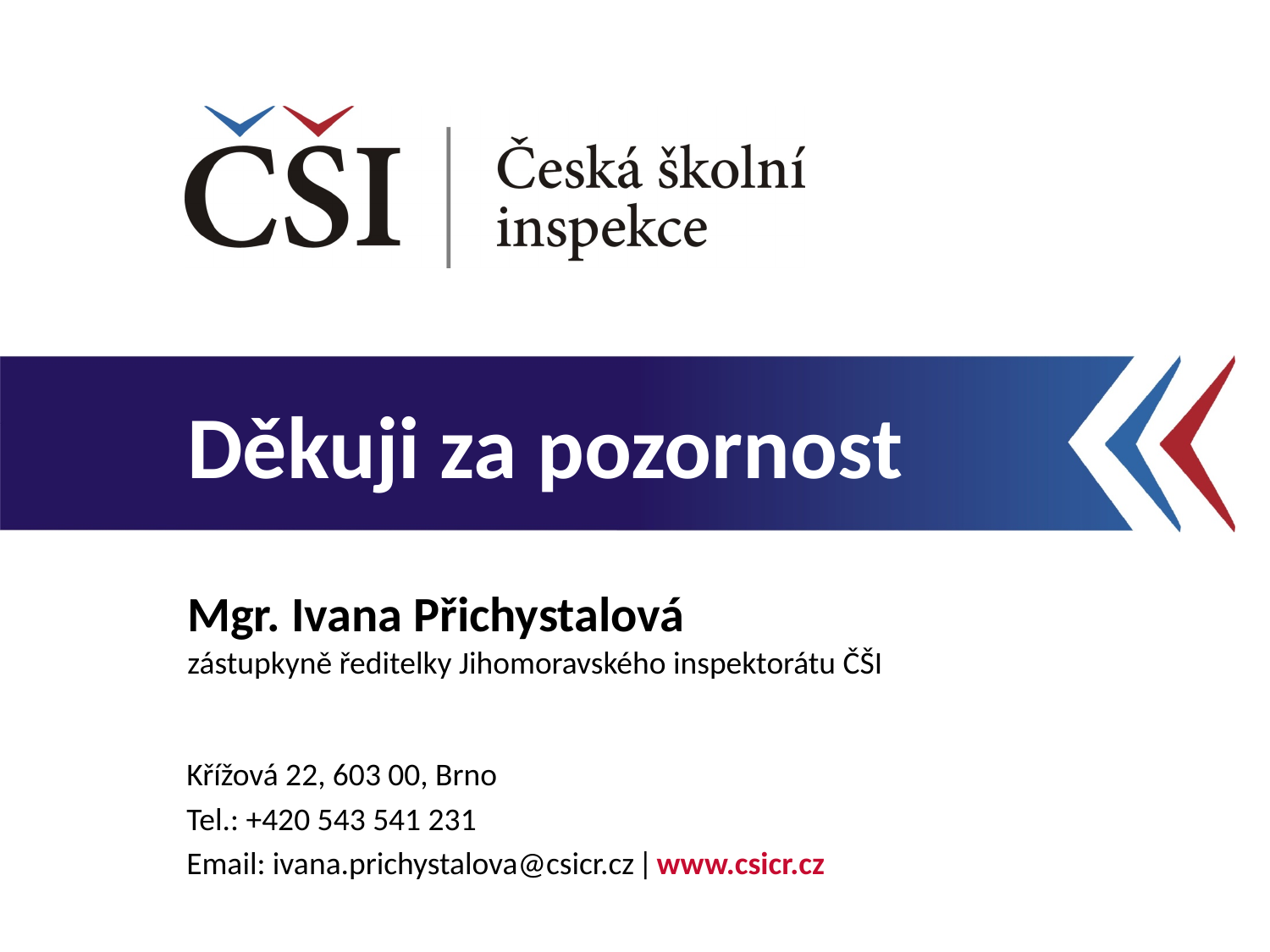

Mgr. Ivana Přichystalová
zástupkyně ředitelky Jihomoravského inspektorátu ČŠI
Křížová 22, 603 00, Brno
Tel.: +420 543 541 231
Email: ivana.prichystalova@csicr.cz ǀ www.csicr.cz